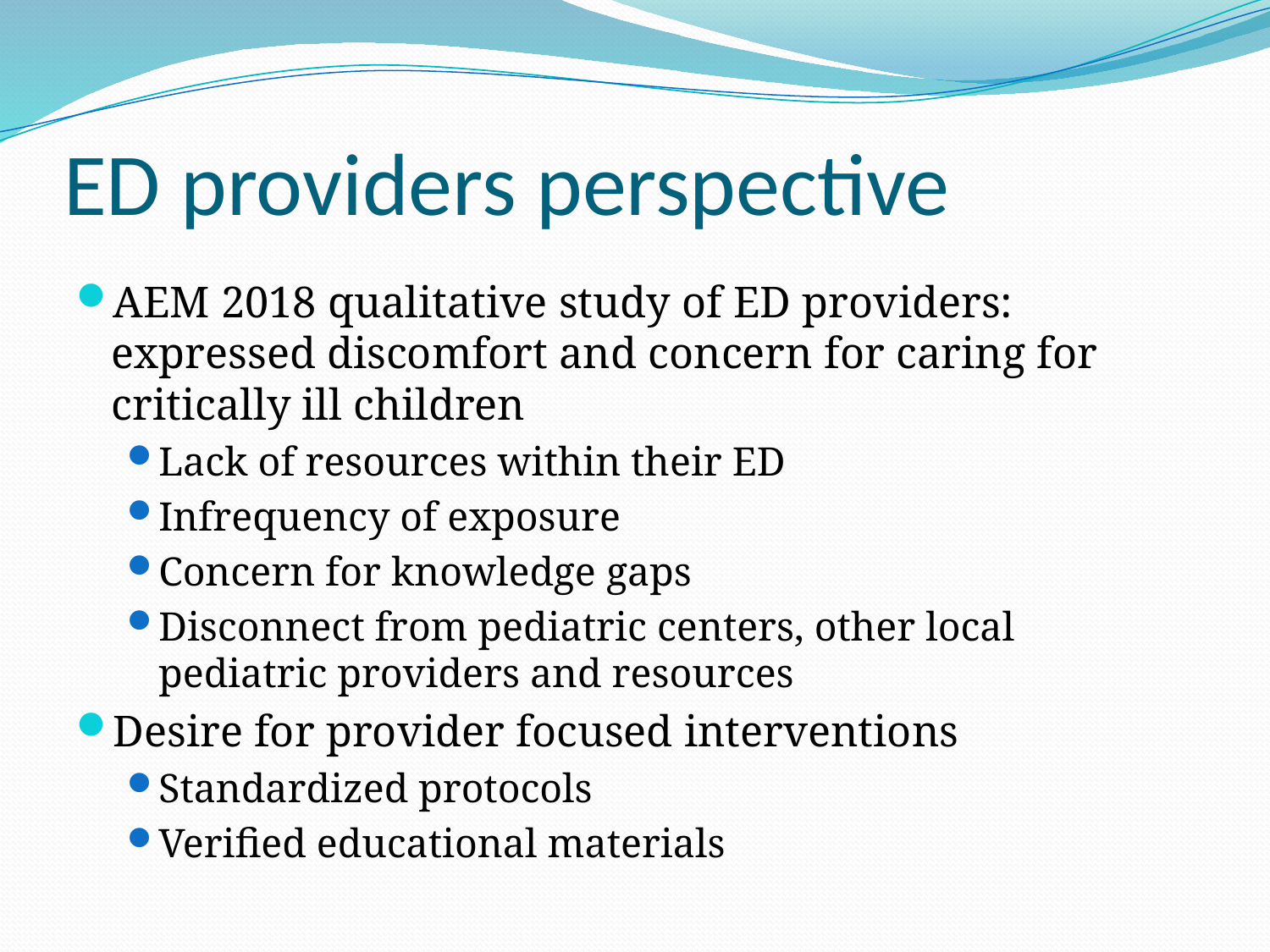

# ED providers perspective
AEM 2018 qualitative study of ED providers: expressed discomfort and concern for caring for critically ill children
Lack of resources within their ED
Infrequency of exposure
Concern for knowledge gaps
Disconnect from pediatric centers, other local pediatric providers and resources
Desire for provider focused interventions
Standardized protocols
Verified educational materials